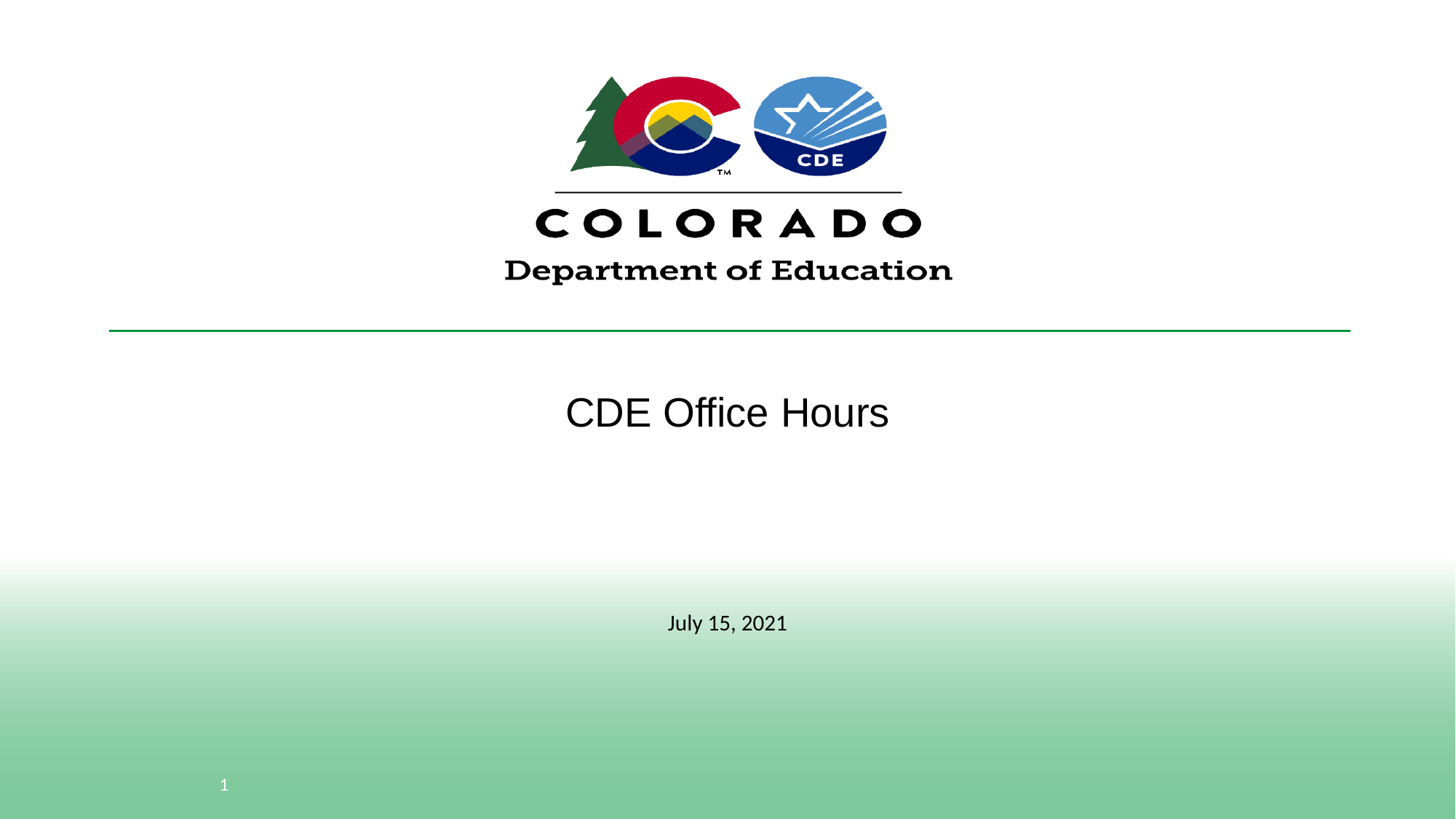

# CDE Office Hours
July 15, 2021
1